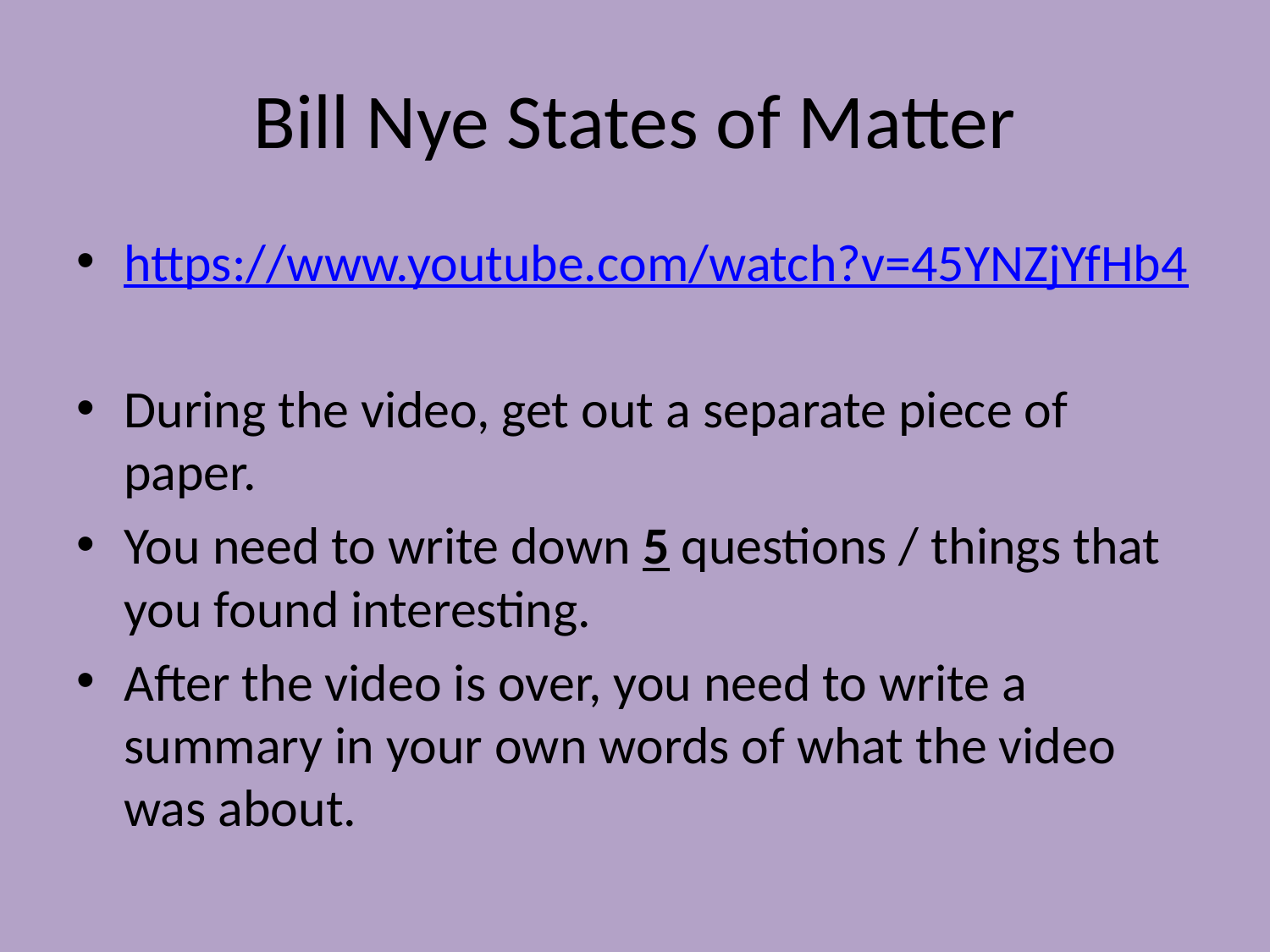

# Bill Nye States of Matter
https://www.youtube.com/watch?v=45YNZjYfHb4

During the video, get out a separate piece of paper.
You need to write down 5 questions / things that you found interesting.
After the video is over, you need to write a summary in your own words of what the video was about.